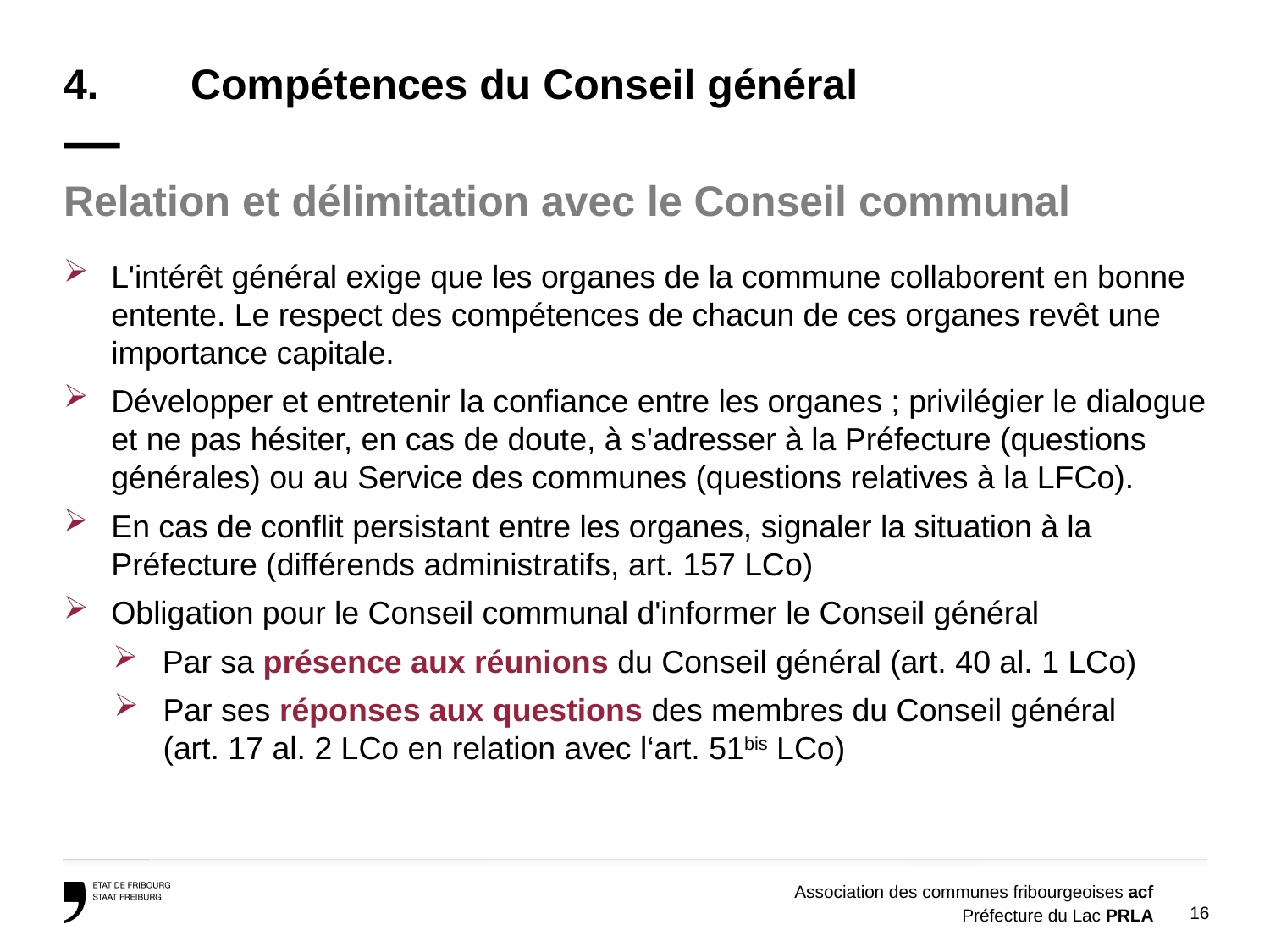

# 4.	Compétences du Conseil général —
Relation et délimitation avec le Conseil communal
L'intérêt général exige que les organes de la commune collaborent en bonne entente. Le respect des compétences de chacun de ces organes revêt une importance capitale.
Développer et entretenir la confiance entre les organes ; privilégier le dialogue et ne pas hésiter, en cas de doute, à s'adresser à la Préfecture (questions générales) ou au Service des communes (questions relatives à la LFCo).
En cas de conflit persistant entre les organes, signaler la situation à la Préfecture (différends administratifs, art. 157 LCo)
Obligation pour le Conseil communal d'informer le Conseil général
Par sa présence aux réunions du Conseil général (art. 40 al. 1 LCo)
Par ses réponses aux questions des membres du Conseil général
(art. 17 al. 2 LCo en relation avec l‘art. 51bis LCo)